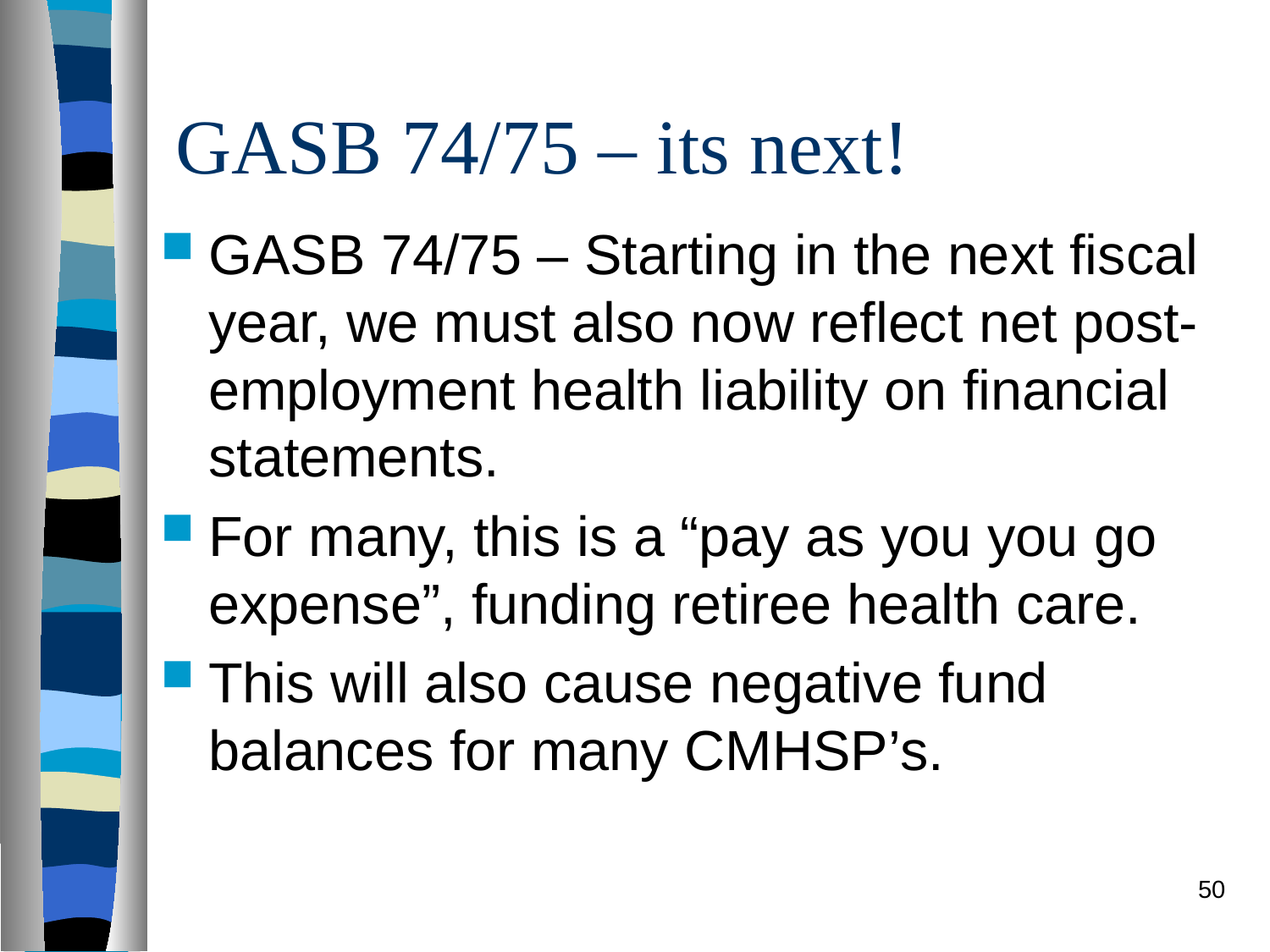

# GASB 74/75 – its next!
GASB 74/75 – Starting in the next fiscal year, we must also now reflect net post-employment health liability on financial statements.
For many, this is a “pay as you you go expense”, funding retiree health care.
This will also cause negative fund balances for many CMHSP’s.
50